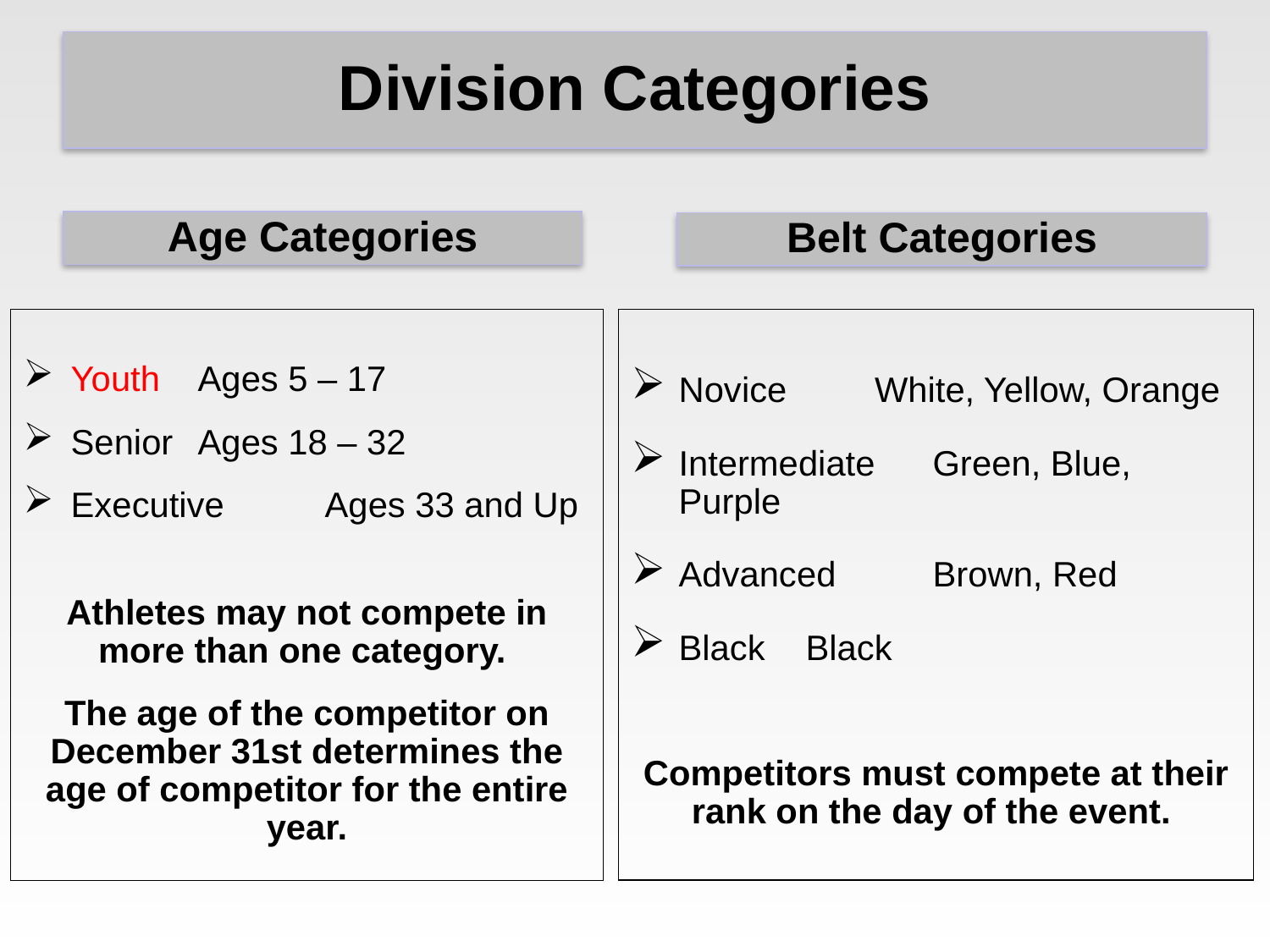

#
Division Categories
Age Categories
Belt Categories

Youth 	Ages 5 – 17
Senior	Ages 18 – 32
Executive	Ages 33 and Up

Athletes may not compete in more than one category.
The age of the competitor on December 31st determines the age of competitor for the entire year.

Novice         White, Yellow, Orange
Intermediate	Green, Blue, Purple
Advanced	Brown, Red
Black	Black

Competitors must compete at their rank on the day of the event.